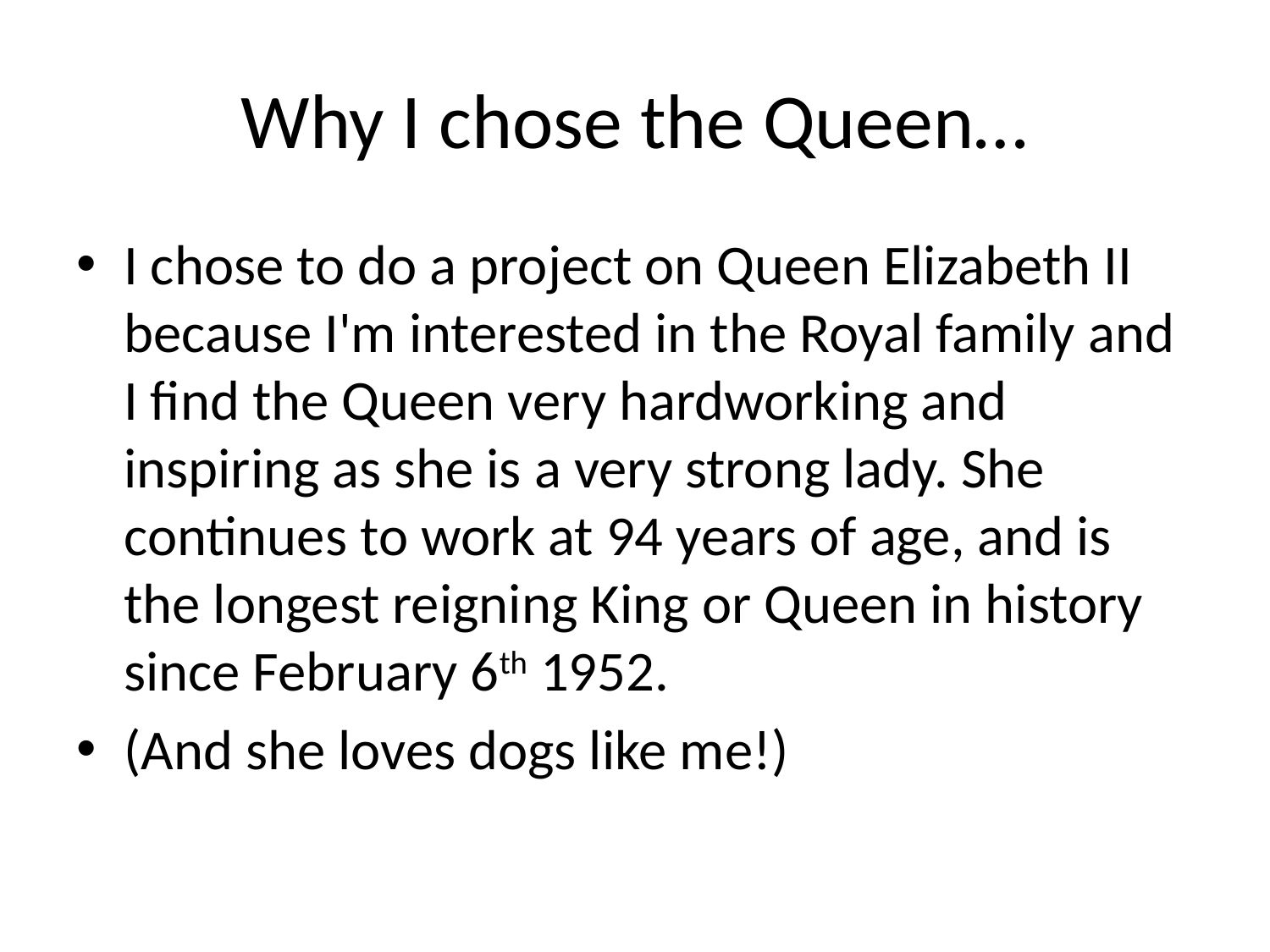

# Why I chose the Queen…
I chose to do a project on Queen Elizabeth II because I'm interested in the Royal family and I find the Queen very hardworking and inspiring as she is a very strong lady. She continues to work at 94 years of age, and is the longest reigning King or Queen in history since February 6th 1952.
(And she loves dogs like me!)